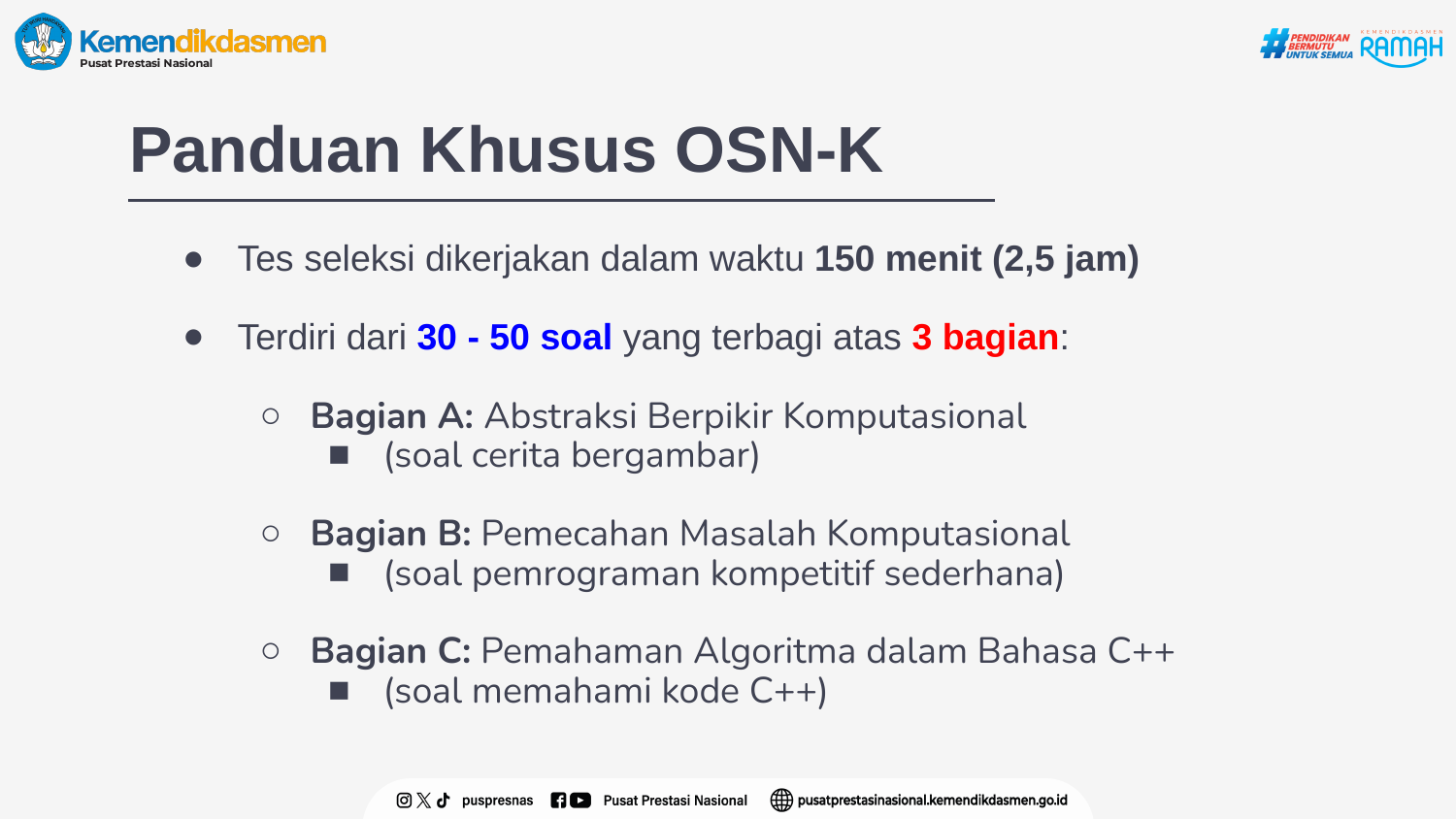

# Panduan Khusus OSN-K

Tes seleksi dikerjakan dalam waktu 150 menit (2,5 jam)

Terdiri dari 30 - 50 soal yang terbagi atas 3 bagian:

Bagian A: Abstraksi Berpikir Komputasional
(soal cerita bergambar)

Bagian B: Pemecahan Masalah Komputasional
(soal pemrograman kompetitif sederhana)

Bagian C: Pemahaman Algoritma dalam Bahasa C++
(soal memahami kode C++)